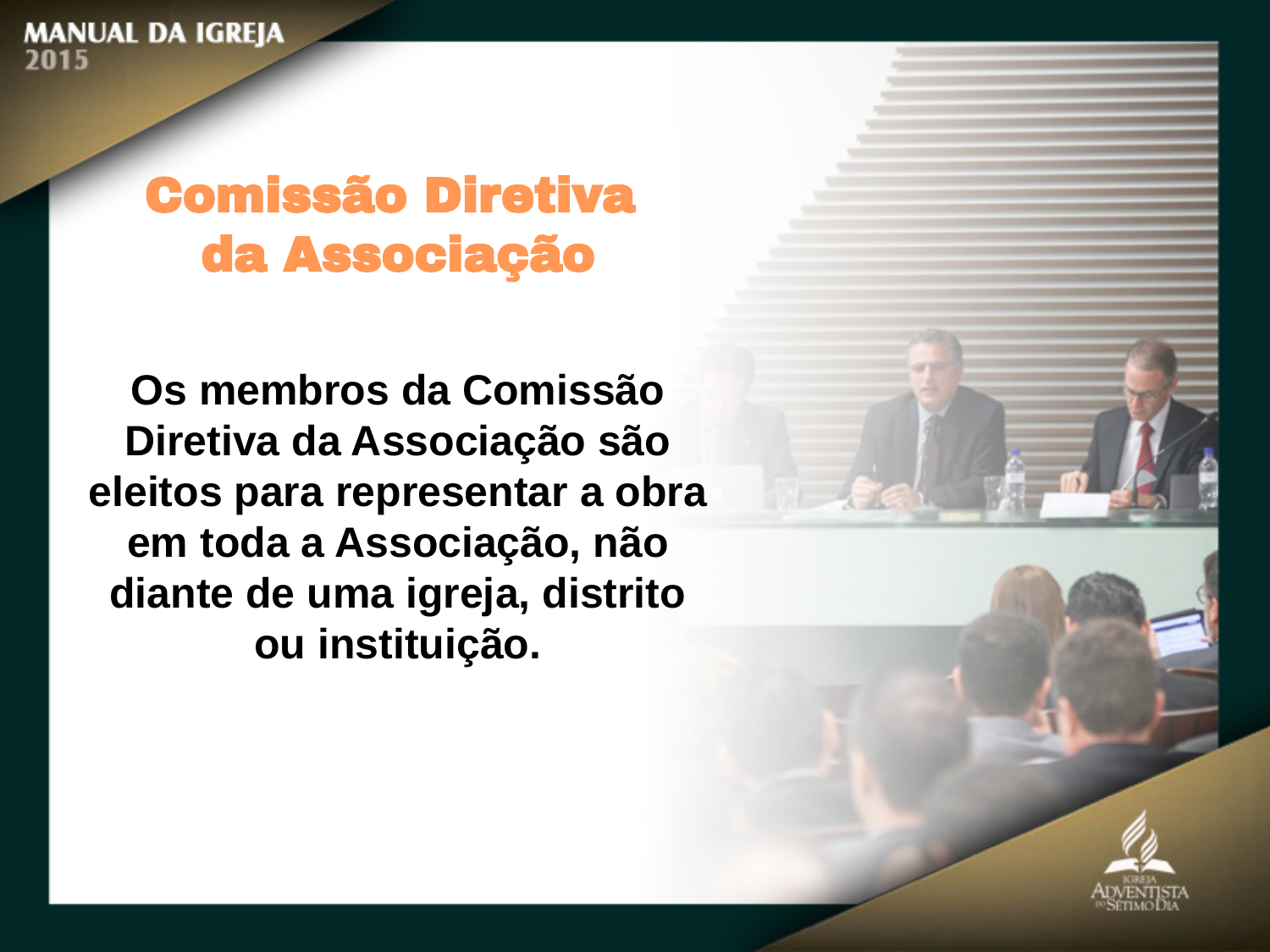

Comissão Diretiva
da Associação
Os membros da Comissão Diretiva da Associação são eleitos para representar a obra em toda a Associação, não diante de uma igreja, distrito ou instituição.